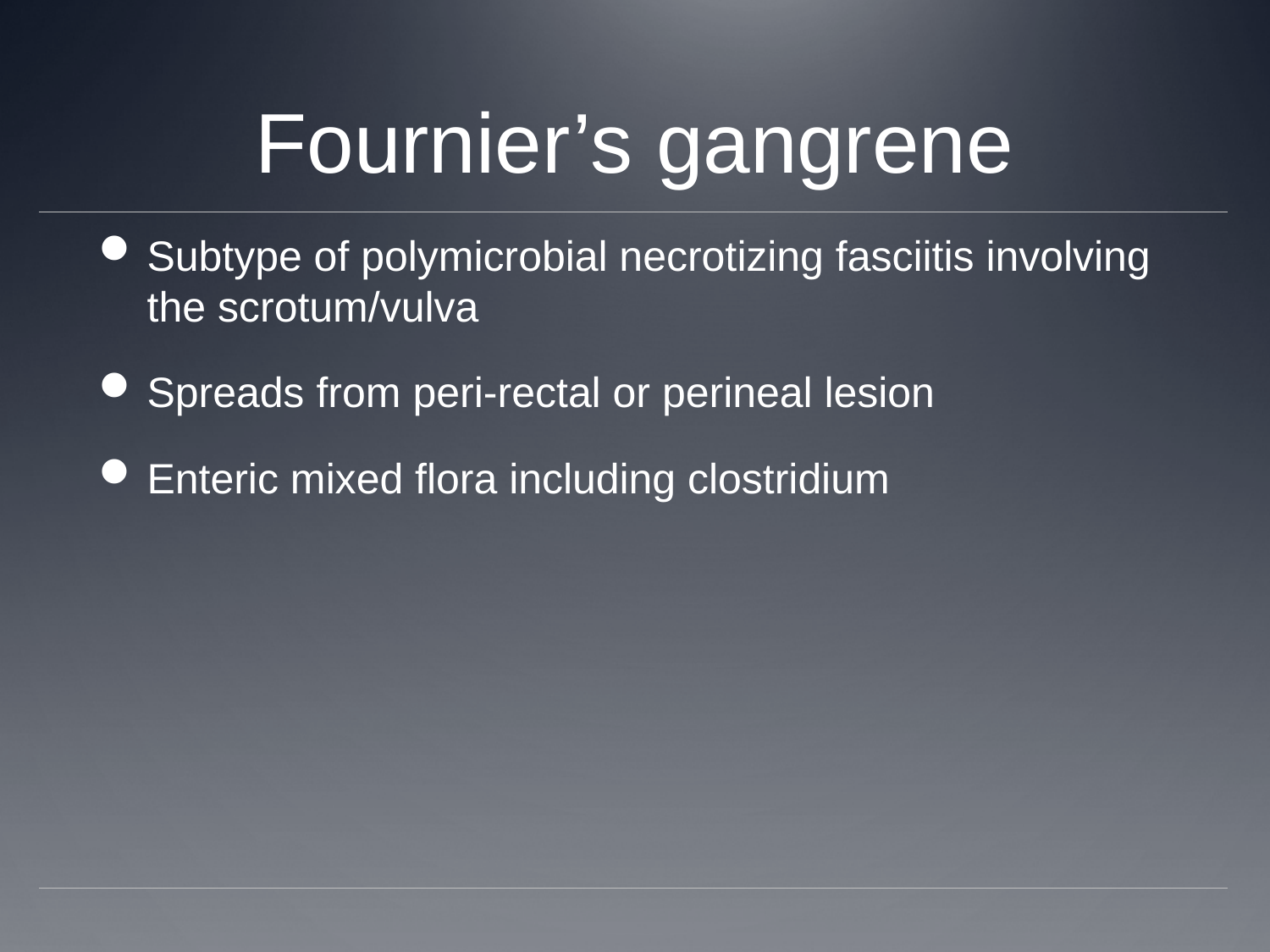

# Fournier’s gangrene
Subtype of polymicrobial necrotizing fasciitis involving the scrotum/vulva
Spreads from peri-rectal or perineal lesion
Enteric mixed flora including clostridium